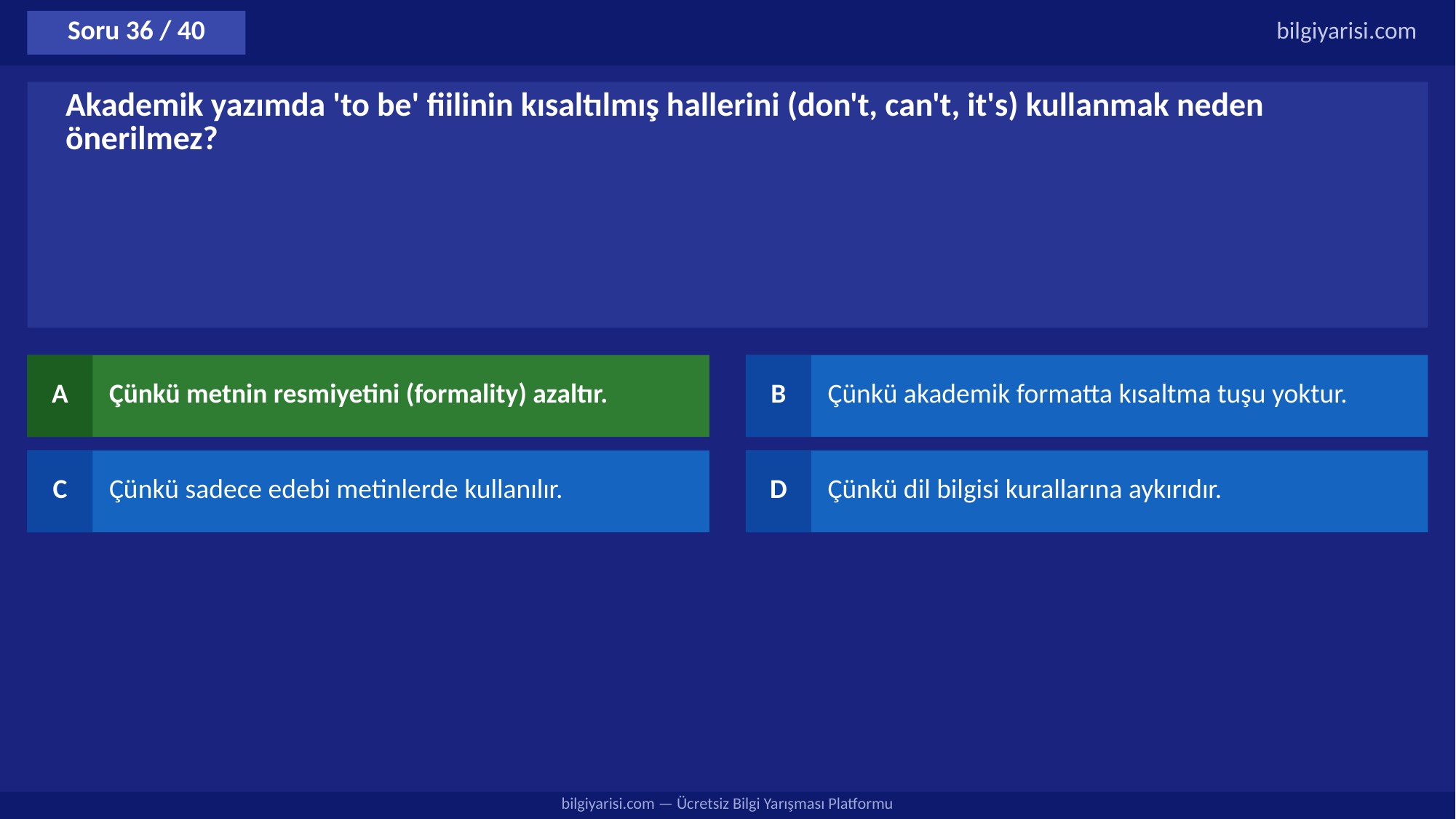

Soru 36 / 40
bilgiyarisi.com

Akademik yazımda 'to be' fiilinin kısaltılmış hallerini (don't, can't, it's) kullanmak neden önerilmez?

A
Çünkü metnin resmiyetini (formality) azaltır.

B
Çünkü akademik formatta kısaltma tuşu yoktur.

C
Çünkü sadece edebi metinlerde kullanılır.

D
Çünkü dil bilgisi kurallarına aykırıdır.
bilgiyarisi.com — Ücretsiz Bilgi Yarışması Platformu